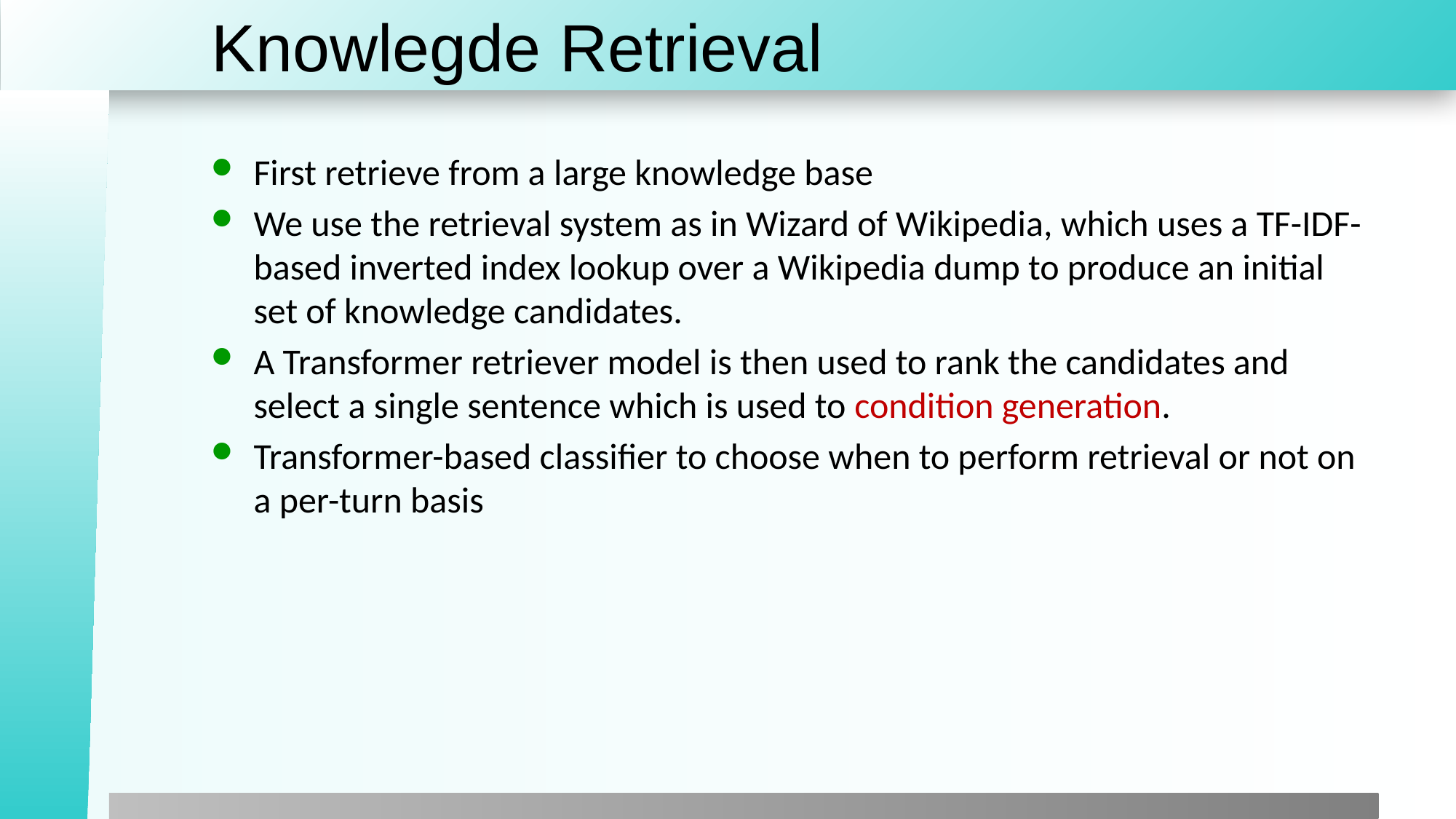

# Knowlegde Retrieval
First retrieve from a large knowledge base
We use the retrieval system as in Wizard of Wikipedia, which uses a TF-IDF-based inverted index lookup over a Wikipedia dump to produce an initial set of knowledge candidates.
A Transformer retriever model is then used to rank the candidates and select a single sentence which is used to condition generation.
Transformer-based classifier to choose when to perform retrieval or not on a per-turn basis